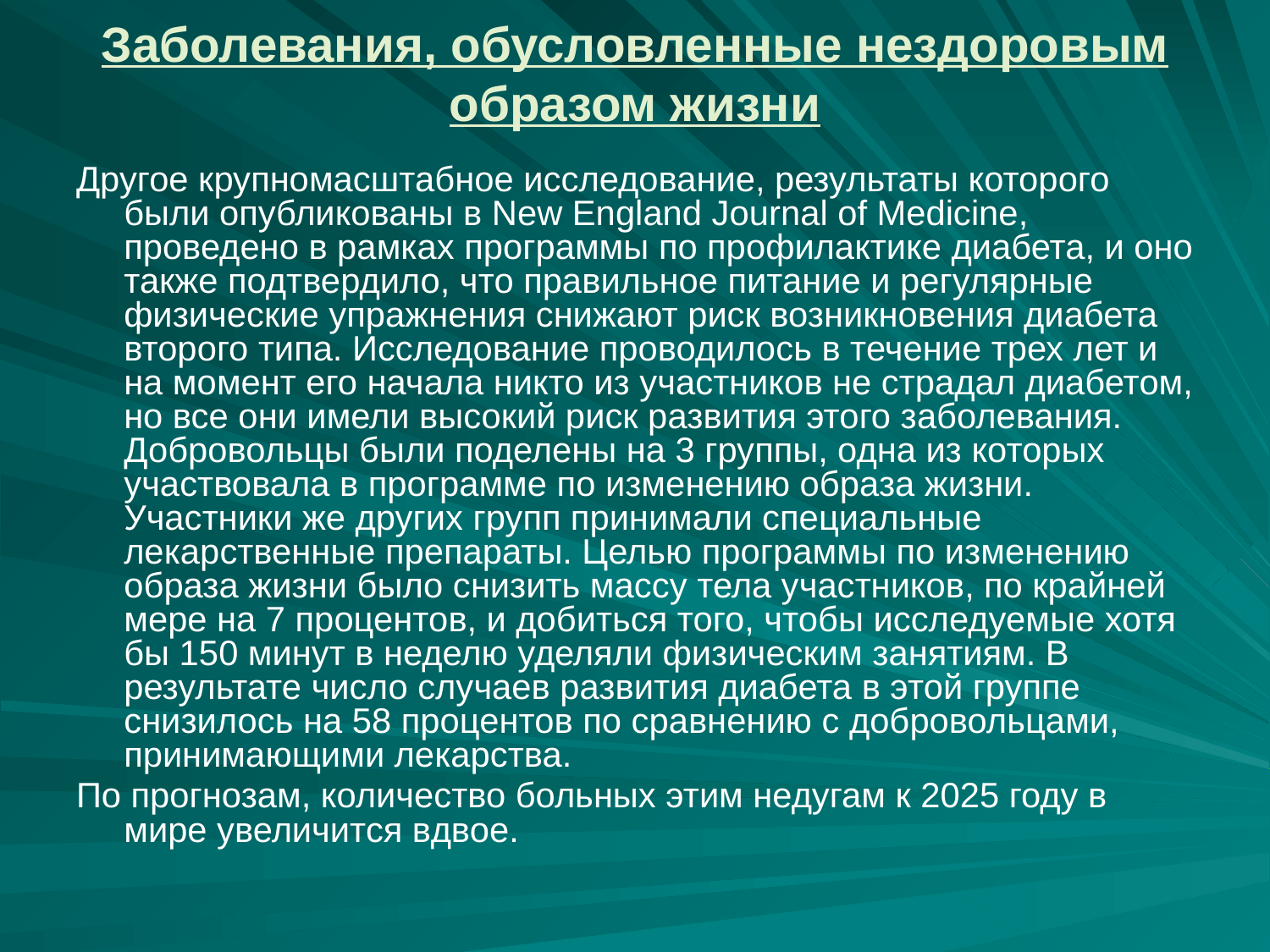

# Заболевания, обусловленные нездоровым образом жизни
Другое крупномасштабное исследование, результаты которого были опубликованы в New England Journal of Medicine, проведено в рамках программы по профилактике диабета, и оно также подтвердило, что правильное питание и регулярные физические упражнения снижают риск возникновения диабета второго типа. Исследование проводилось в течение трех лет и на момент его начала никто из участников не страдал диабетом, но все они имели высокий риск развития этого заболевания. Добровольцы были поделены на 3 группы, одна из которых участвовала в программе по изменению образа жизни. Участники же других групп принимали специальные лекарственные препараты. Целью программы по изменению образа жизни было снизить массу тела участников, по крайней мере на 7 процентов, и добиться того, чтобы исследуемые хотя бы 150 минут в неделю уделяли физическим занятиям. В результате число случаев развития диабета в этой группе снизилось на 58 процентов по сравнению с добровольцами, принимающими лекарства.
По прогнозам, количество больных этим недугам к 2025 году в мире увеличится вдвое.